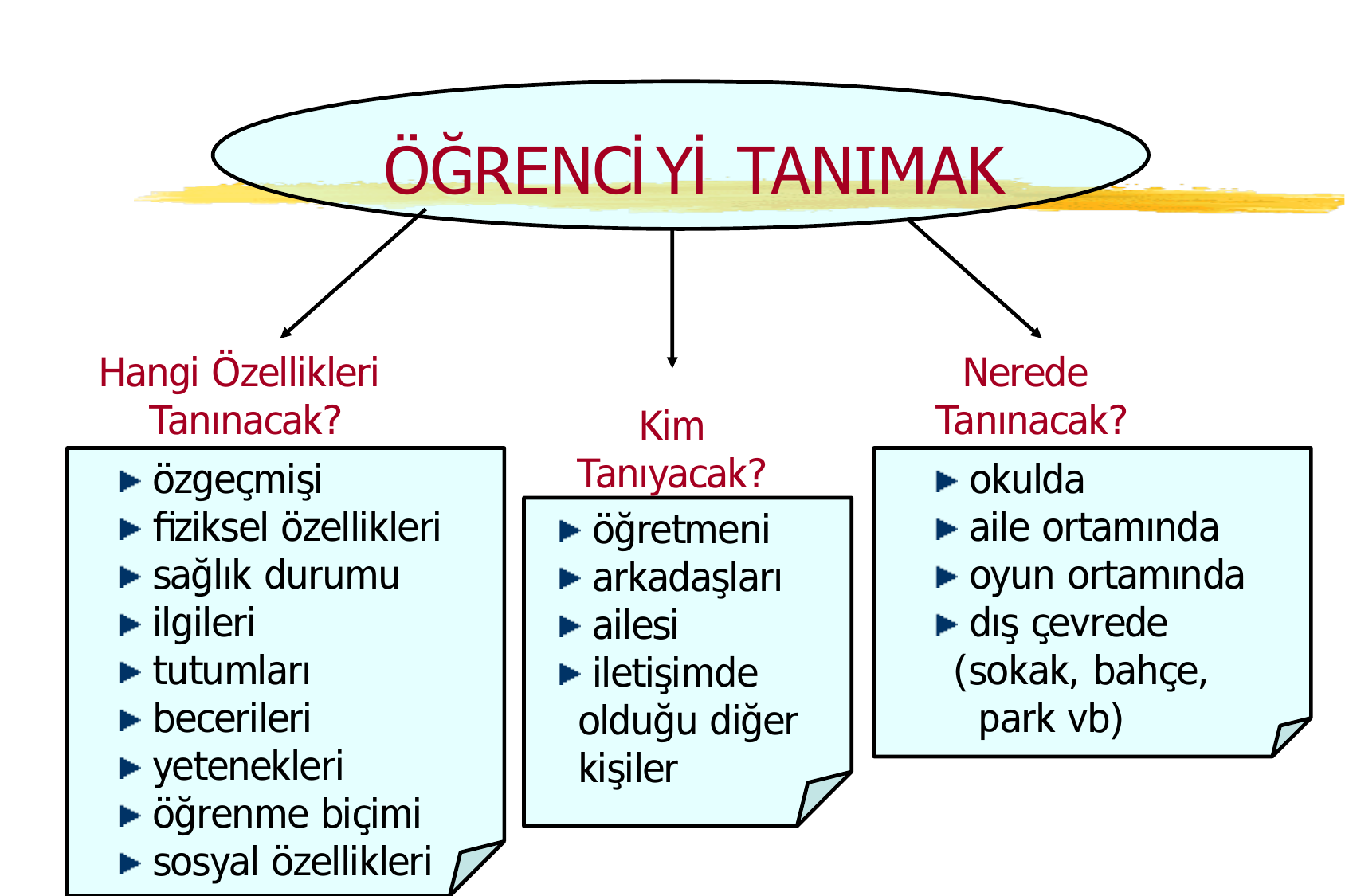

# ÖĞRENCİYİ TANIMAK

Hangi Özellikleri
Tanınacak?
Nerede
Tanınacak?
Kim
Tanıyacak?

 özgeçmişi
 fiziksel özellikleri
 sağlık durumu
 ilgileri
 tutumları
 becerileri
 yetenekleri
 öğrenme biçimi
 sosyal özellikleri

 okulda
 aile ortamında
 oyun ortamında
 dış çevrede
  (sokak, bahçe,
    park vb)

 öğretmeni
 arkadaşları
 ailesi
 iletişimde  olduğu diğer kişiler